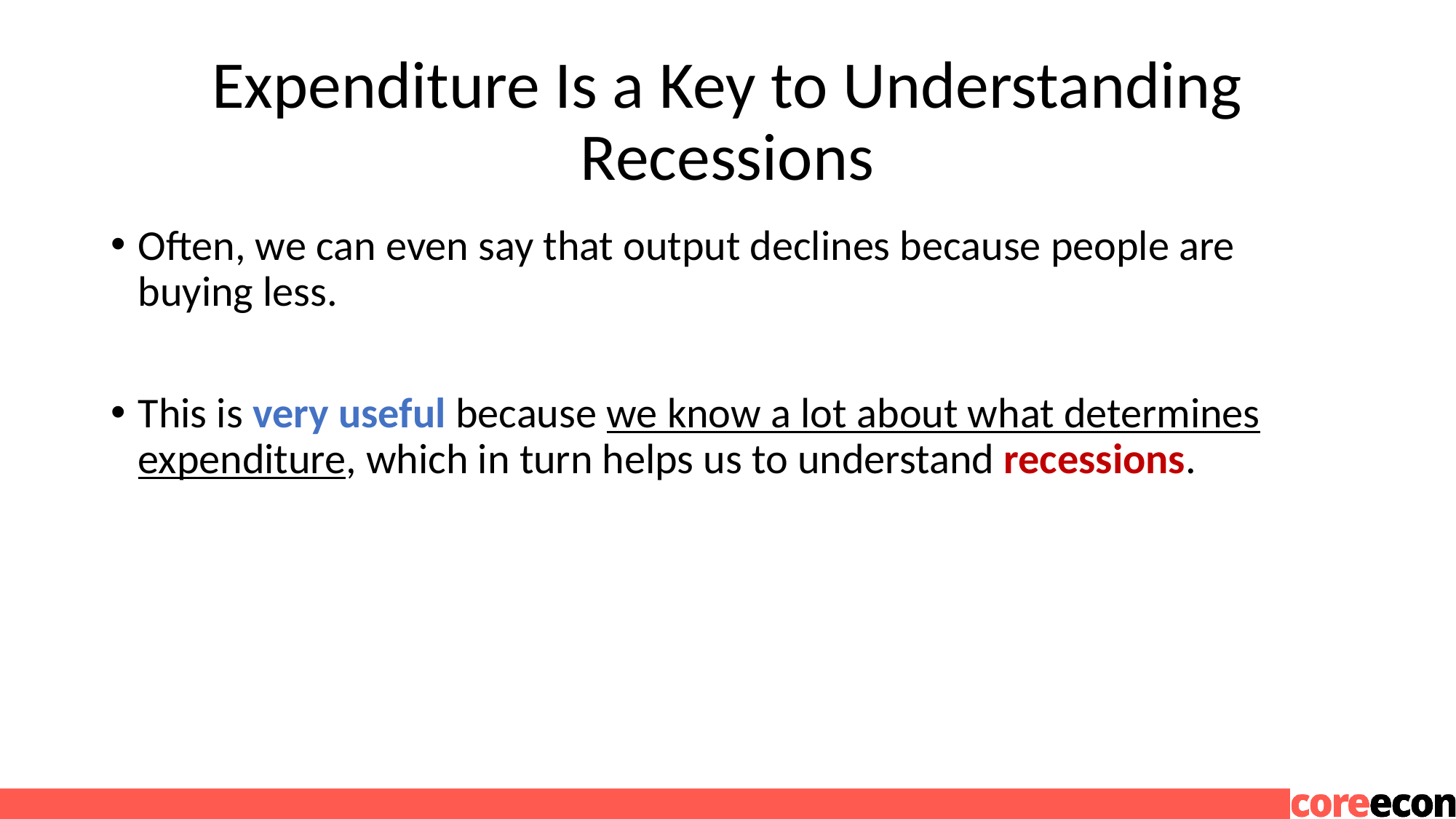

# Expenditure Is a Key to Understanding Recessions
Often, we can even say that output declines because people are buying less.

This is very useful because we know a lot about what determines expenditure, which in turn helps us to understand recessions.